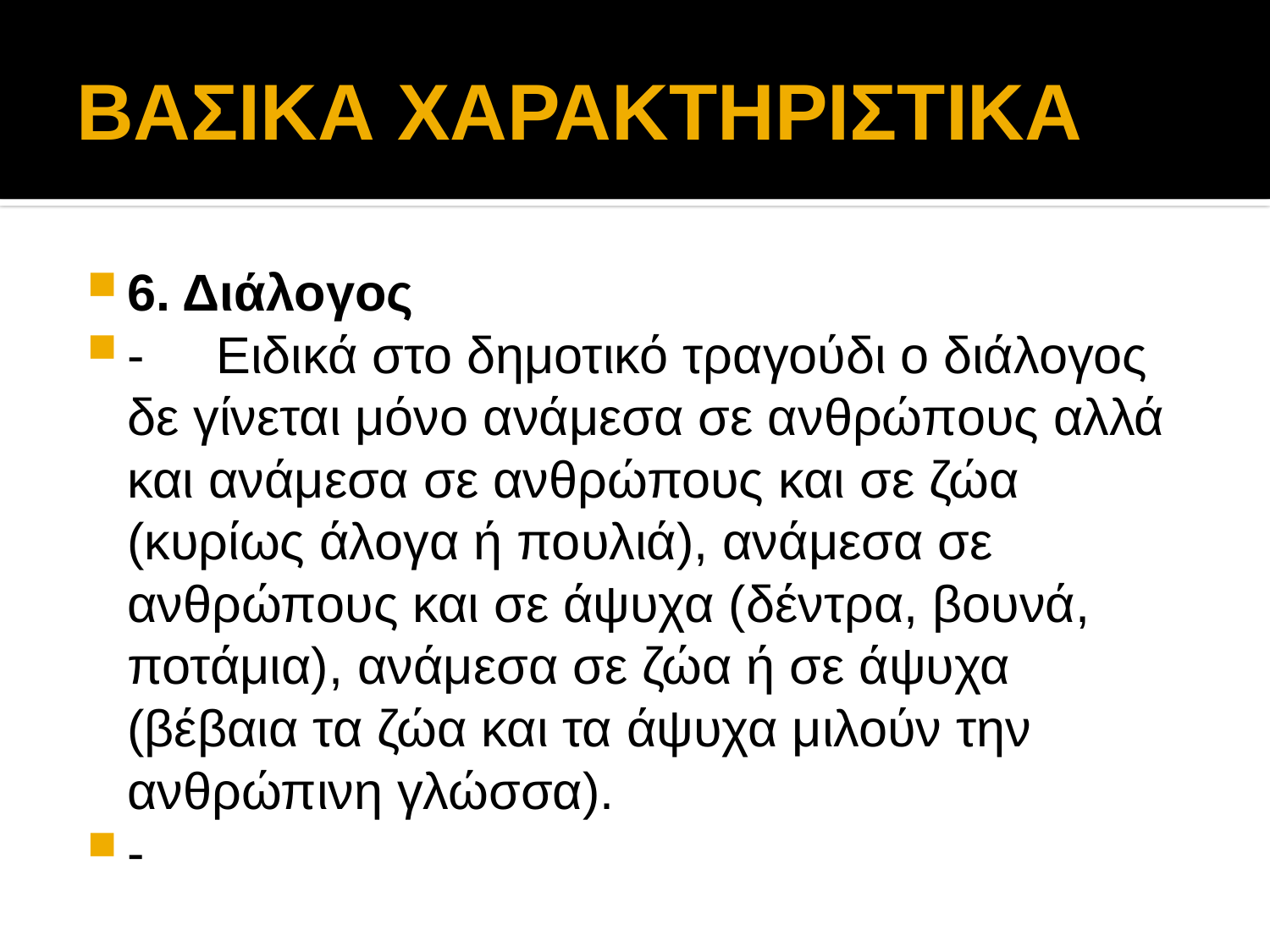

# ΒΑΣΙΚΑ ΧΑΡΑΚΤΗΡΙΣΤΙΚΑ
6. Διάλογος
-     Ειδικά στο δημοτικό τραγούδι ο διάλογος δε γίνεται μόνο ανάμεσα σε ανθρώπους αλλά και ανάμεσα σε ανθρώπους και σε ζώα (κυρίως άλογα ή πουλιά), ανάμεσα σε ανθρώπους και σε άψυχα (δέντρα, βουνά, ποτάμια), ανάμεσα σε ζώα ή σε άψυχα (βέβαια τα ζώα και τα άψυχα μιλούν την ανθρώπινη γλώσσα).
-